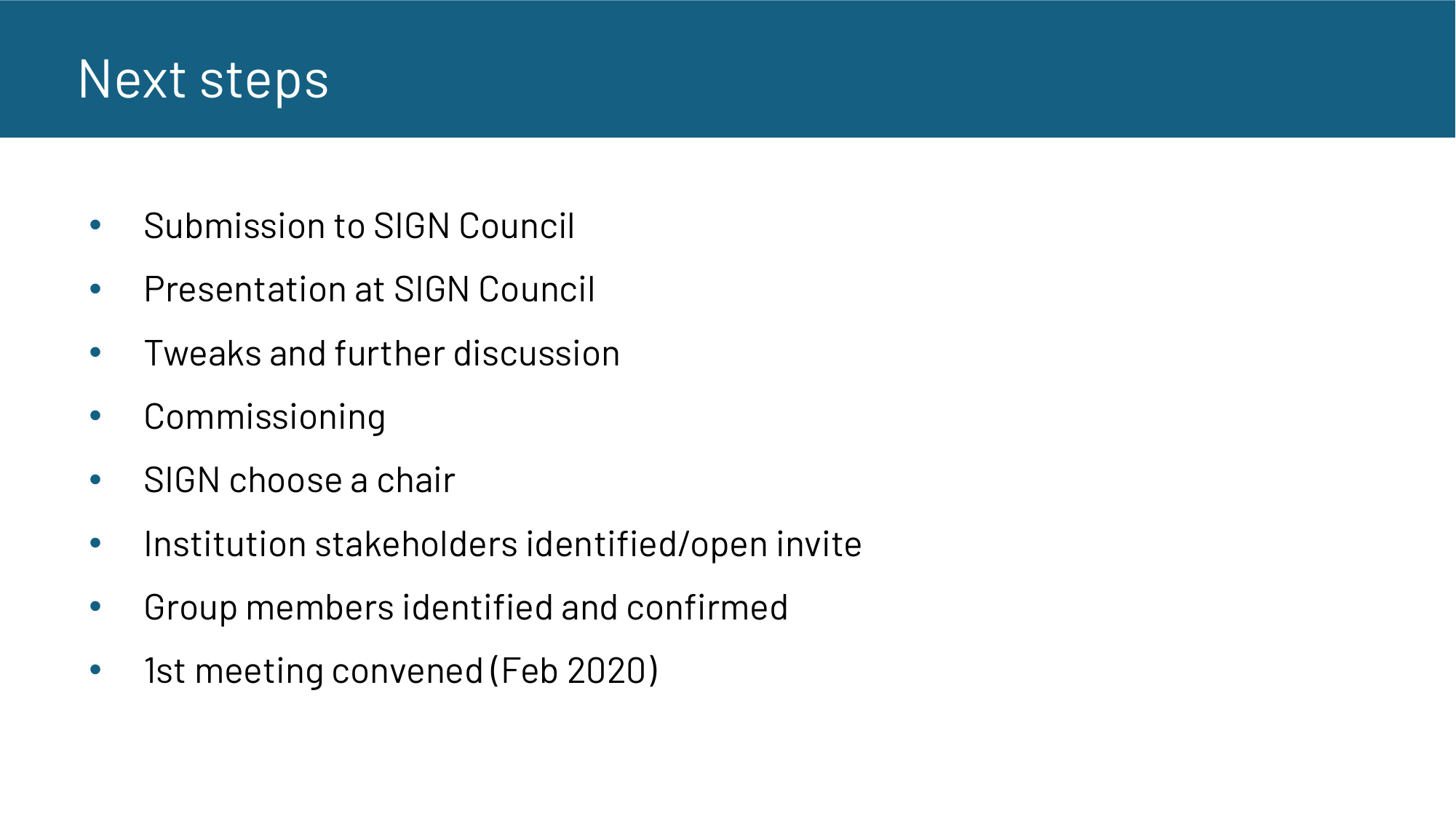

# Next steps
Submission to SIGN Council
Presentation at SIGN Council
Tweaks and further discussion
Commissioning
SIGN choose a chair
Institution stakeholders identified/open invite
Group members identified and confirmed
1st meeting convened (Feb 2020)